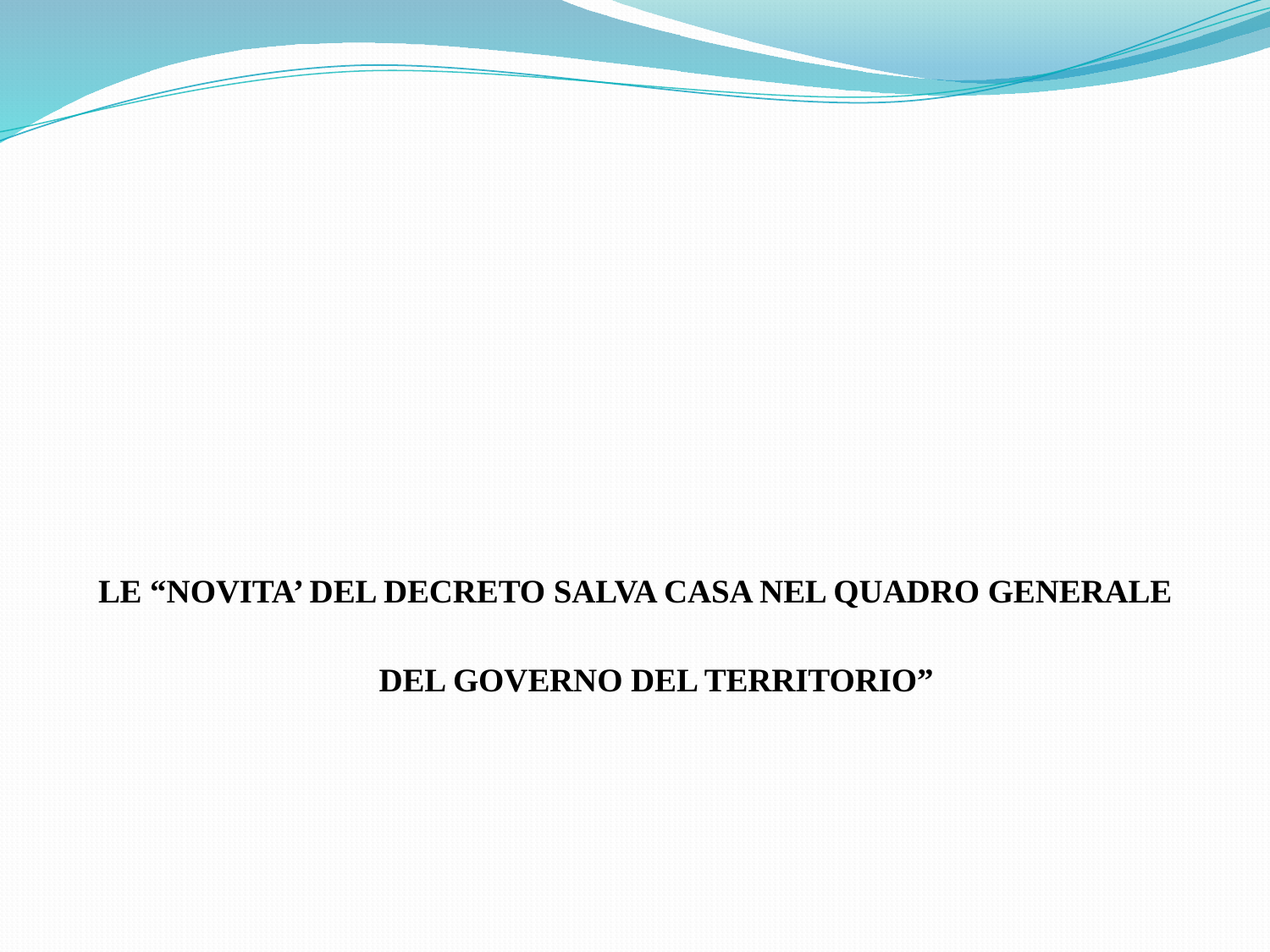

LE “NOVITA’ DEL DECRETO SALVA CASA NEL QUADRO GENERALE DEL GOVERNO DEL TERRITORIO”

Prof.ssa Avv. Margherita Interlandi
Ordinaria di Diritto Amministrativo presso l’Università degli Studi di Napoli Federico II